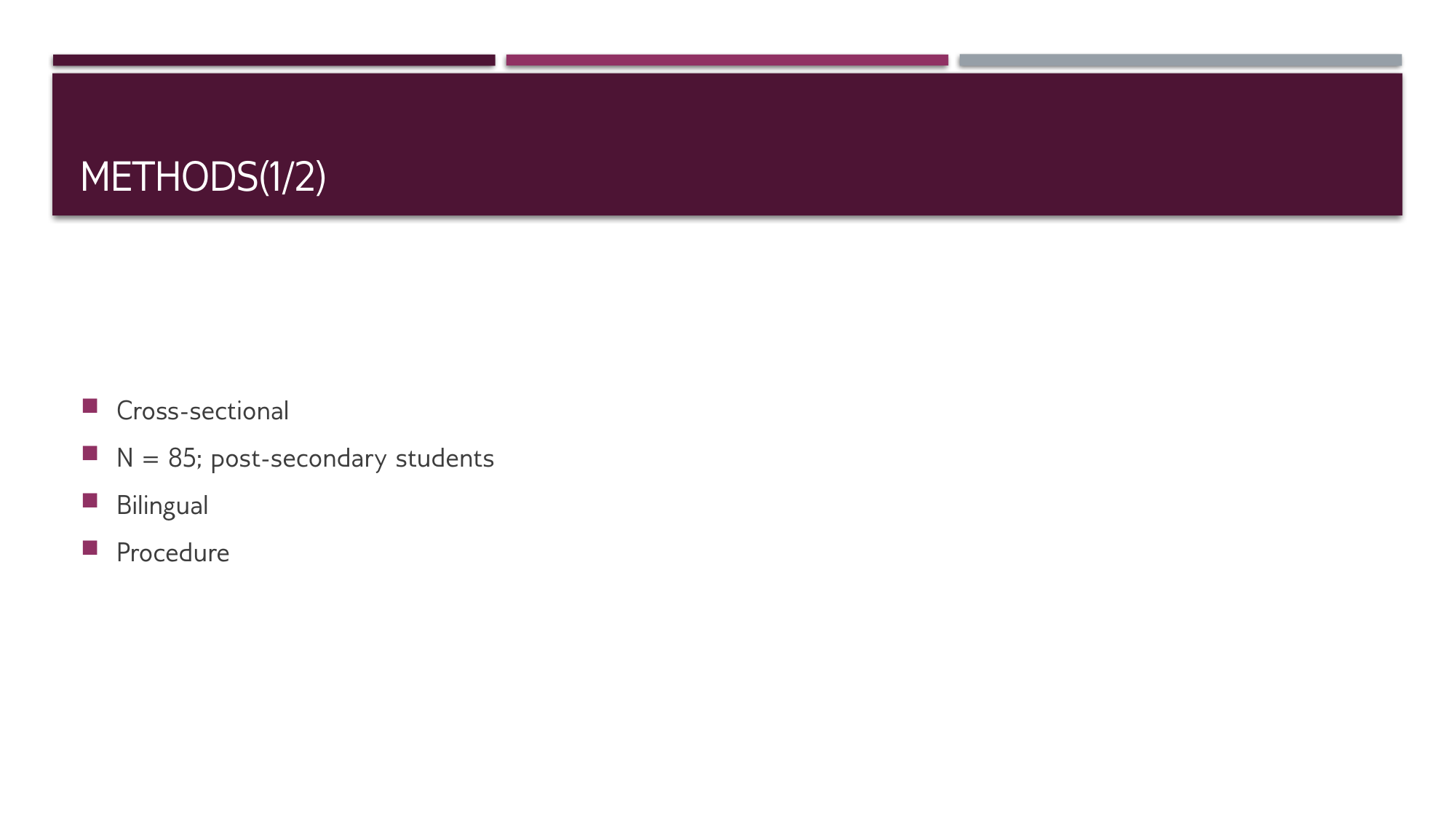

# Methods(1/2)

Cross-sectional
N = 85; post-secondary students
Bilingual
Procedure